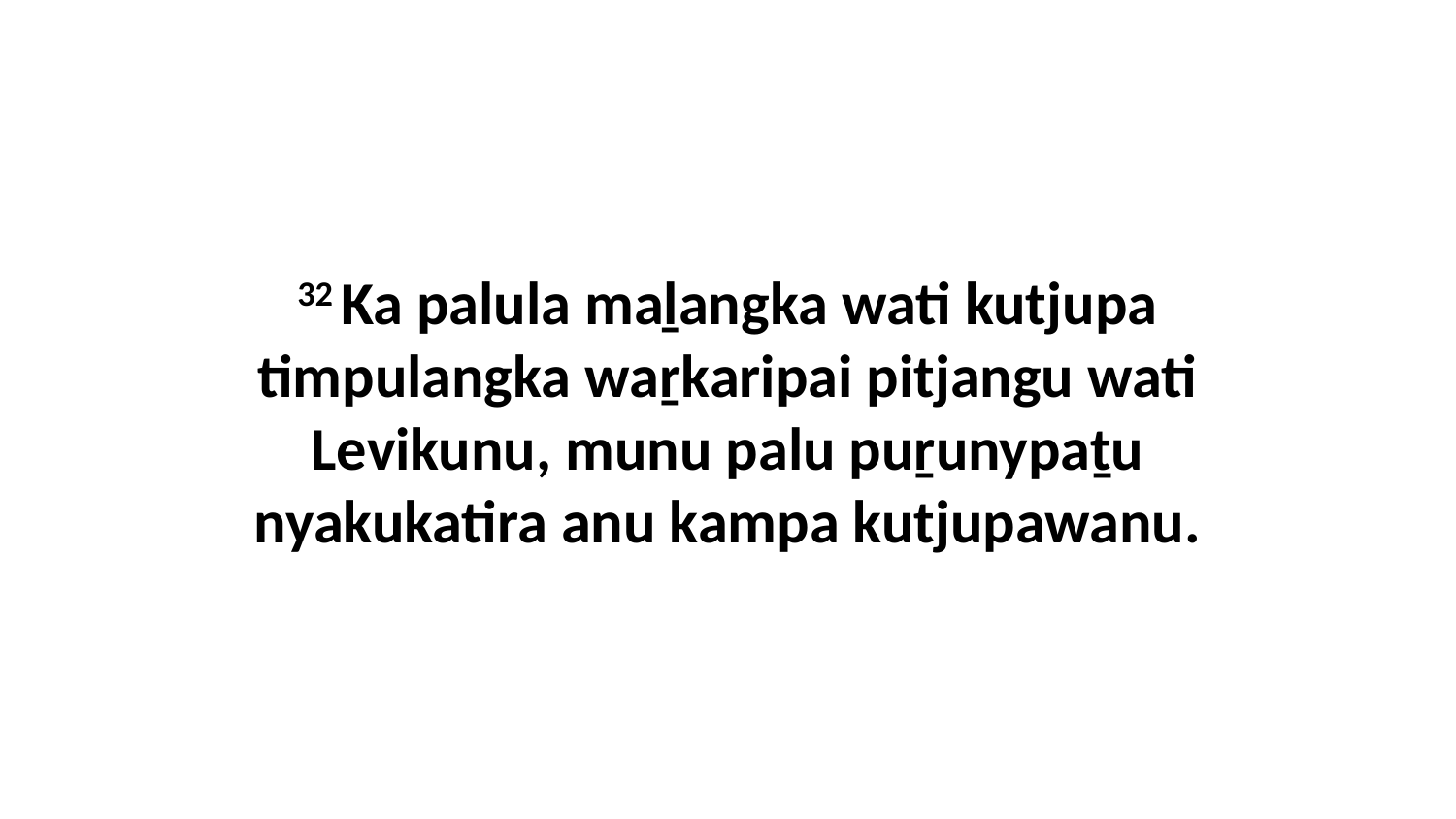

32 Ka palula maḻangka wati kutjupa timpulangka waṟkaripai pitjangu wati Levikunu, munu palu puṟunypaṯu nyakukatira anu kampa kutjupawanu.